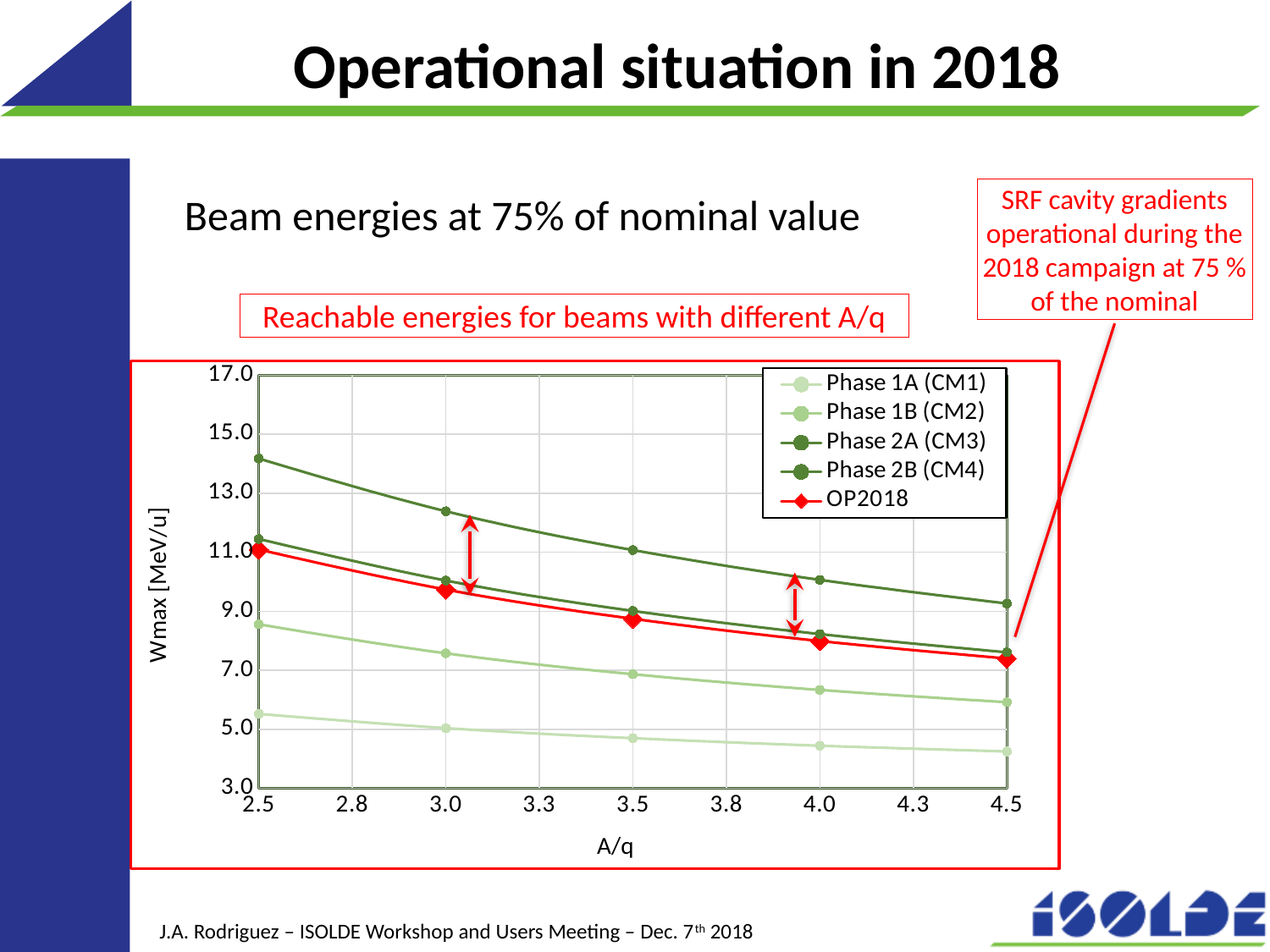

# Operational situation in 2018
SRF cavity gradients operational during the 2018 campaign at 75 % of the nominal
Beam energies at 75% of nominal value

Reachable energies for beams with different A/q

### Chart

| Category | Phase 1A (CM1) | Phase 1B (CM2) | Phase 2A (CM3) | Phase 2B (CM4) | OP2018 |
|---|---|---|---|---|---|
J.A. Rodriguez – ISOLDE Workshop and Users Meeting – Dec. 7th 2018